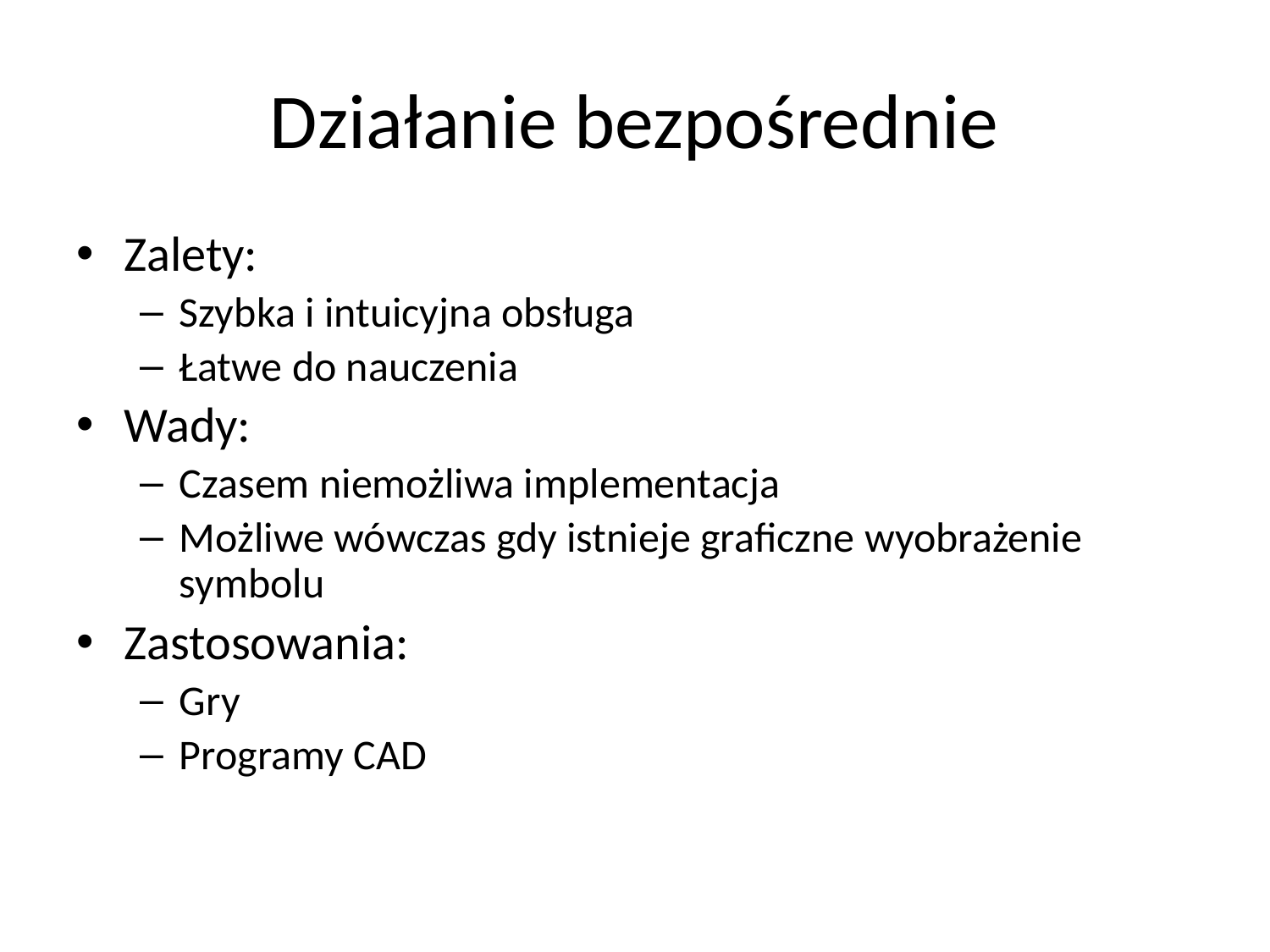

# Działanie bezpośrednie
Zalety:
Szybka i intuicyjna obsługa
Łatwe do nauczenia
Wady:
Czasem niemożliwa implementacja
Możliwe wówczas gdy istnieje graficzne wyobrażenie symbolu
Zastosowania:
Gry
Programy CAD